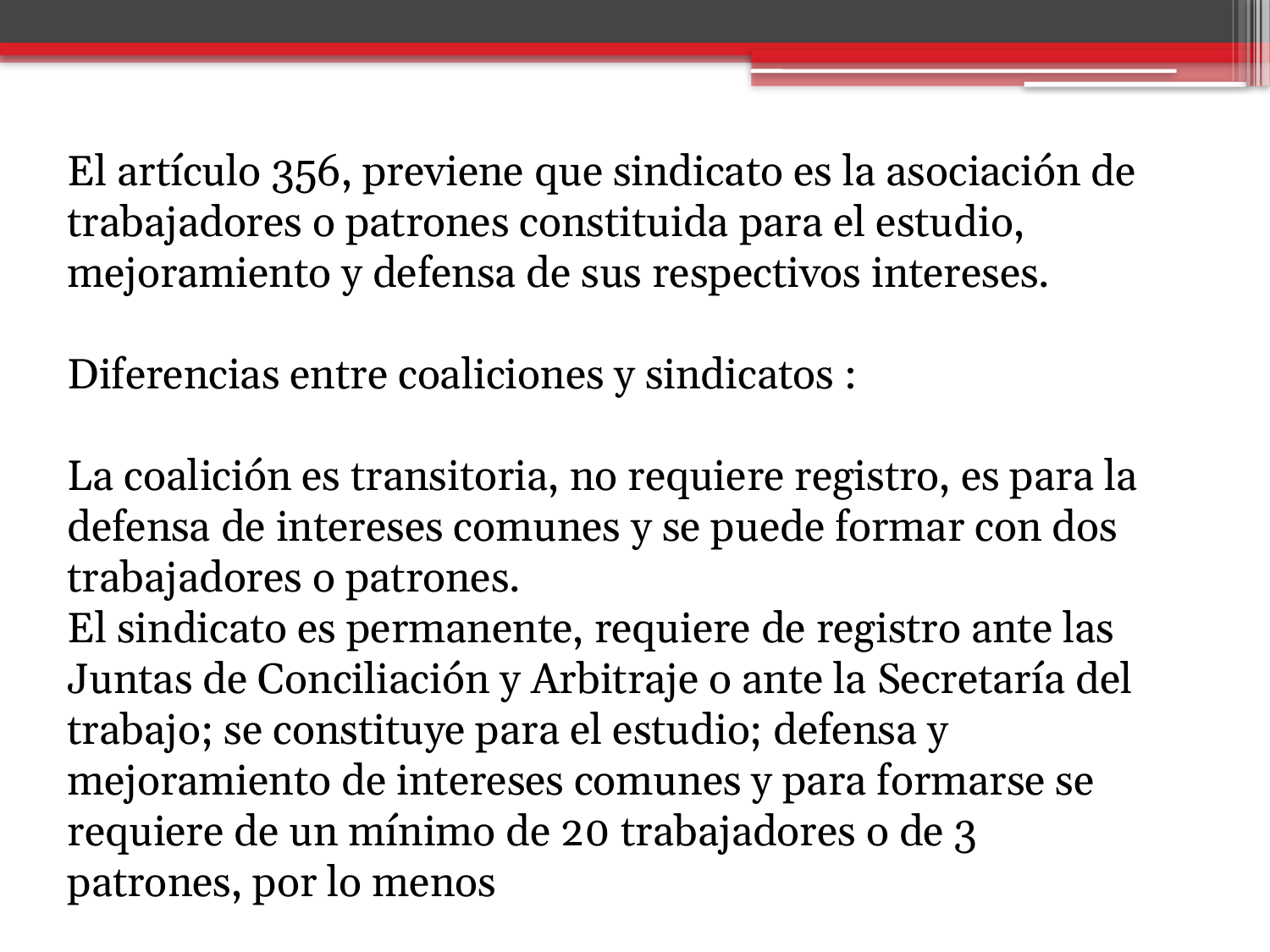

El artículo 356, previene que sindicato es la asociación de trabajadores o patrones constituida para el estudio, mejoramiento y defensa de sus respectivos intereses.

Diferencias entre coaliciones y sindicatos :

La coalición es transitoria, no requiere registro, es para la defensa de intereses comunes y se puede formar con dos trabajadores o patrones.
El sindicato es permanente, requiere de registro ante las Juntas de Conciliación y Arbitraje o ante la Secretaría del trabajo; se constituye para el estudio; defensa y mejoramiento de intereses comunes y para formarse se requiere de un mínimo de 20 trabajadores o de 3 patrones, por lo menos